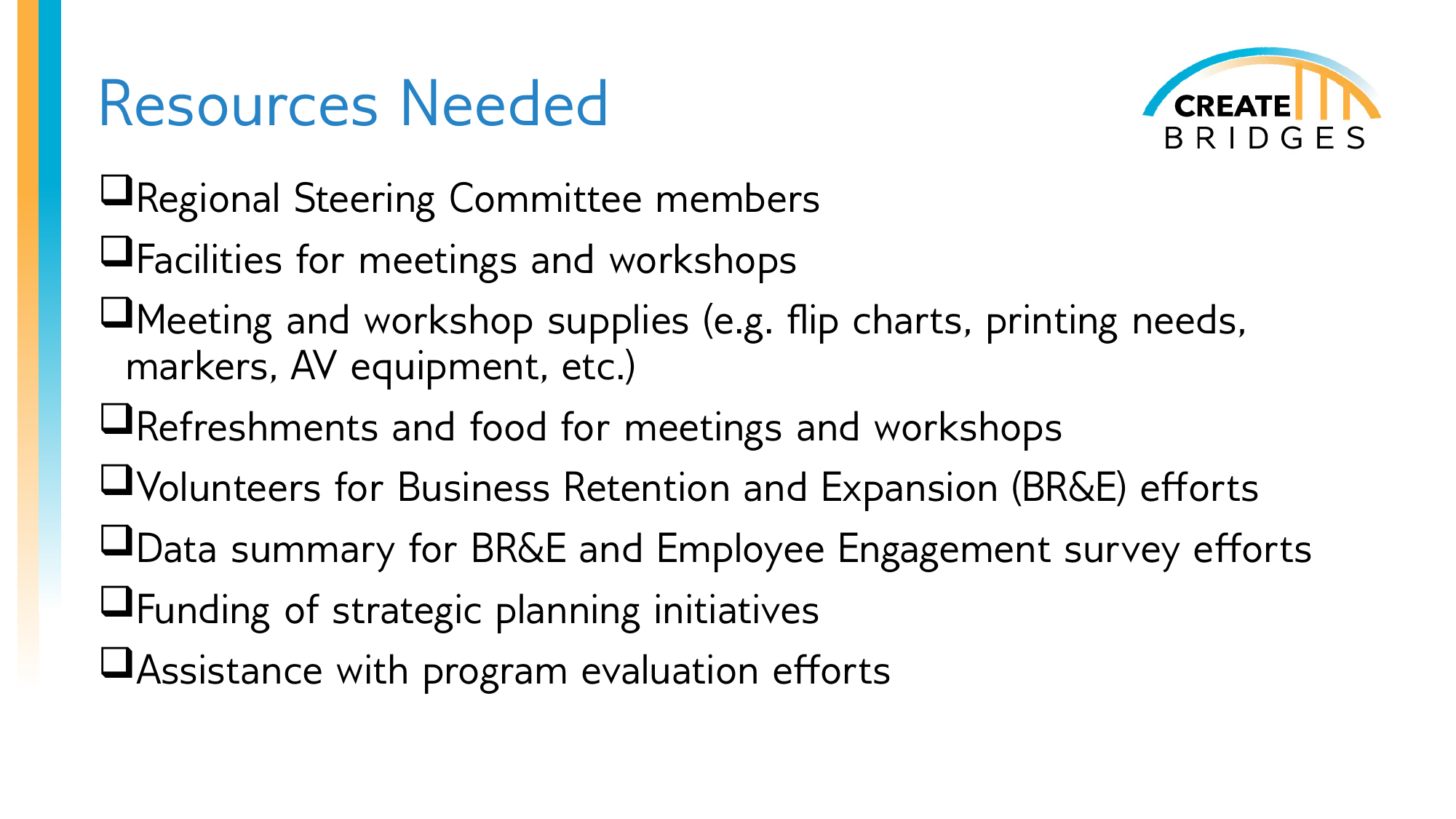

# Resources Needed
Regional Steering Committee members
Facilities for meetings and workshops
Meeting and workshop supplies (e.g. flip charts, printing needs, markers, AV equipment, etc.)
Refreshments and food for meetings and workshops
Volunteers for Business Retention and Expansion (BR&E) efforts
Data summary for BR&E and Employee Engagement survey efforts
Funding of strategic planning initiatives
Assistance with program evaluation efforts